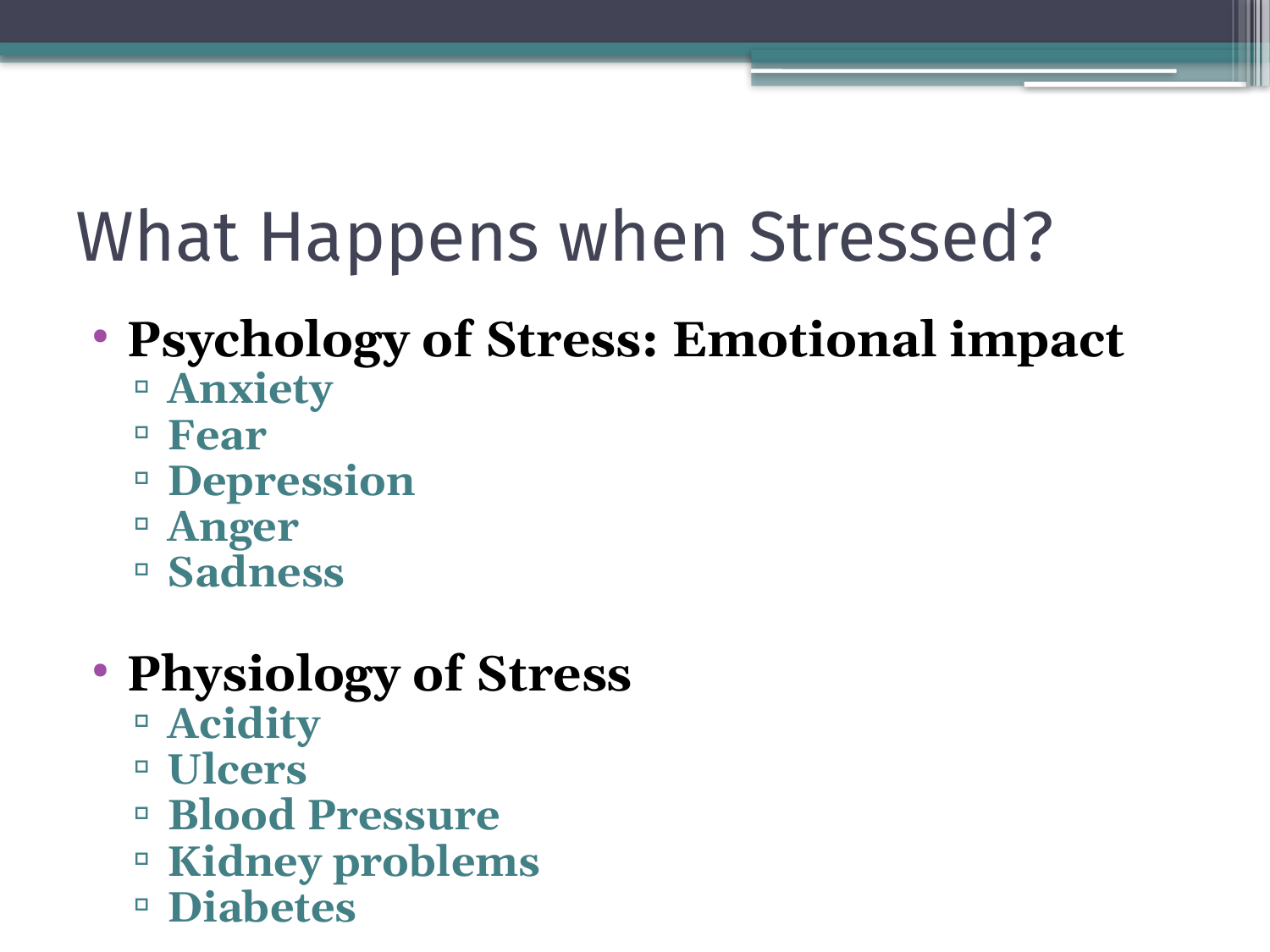

# What Happens when Stressed?
Psychology of Stress: Emotional impact
Anxiety
Fear
Depression
Anger
Sadness

Physiology of Stress
Acidity
Ulcers
Blood Pressure
Kidney problems
Diabetes